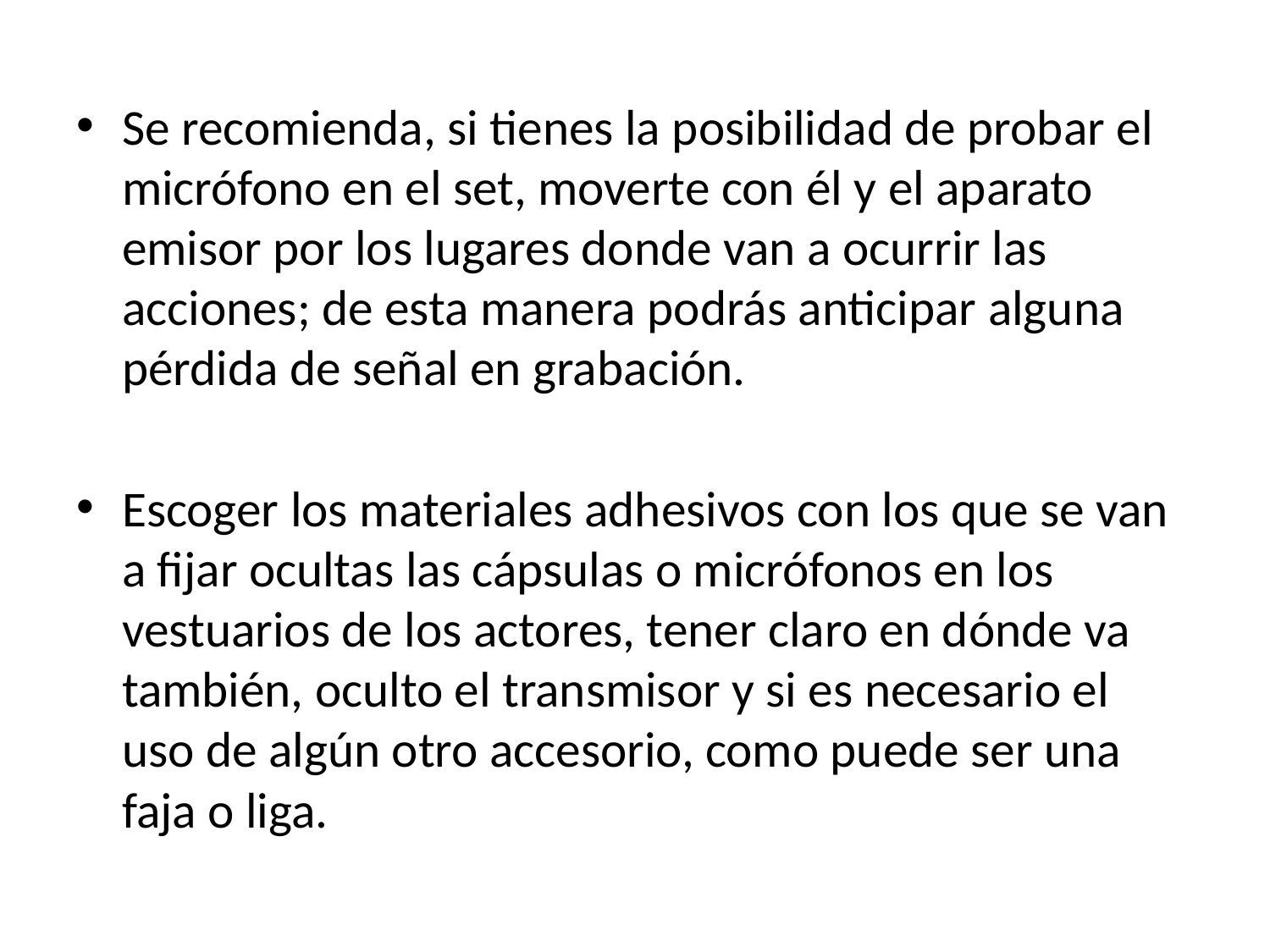

Se recomienda, si tienes la posibilidad de probar el micrófono en el set, moverte con él y el aparato emisor por los lugares donde van a ocurrir las acciones; de esta manera podrás anticipar alguna pérdida de señal en grabación.

Escoger los materiales adhesivos con los que se van a fijar ocultas las cápsulas o micrófonos en los vestuarios de los actores, tener claro en dónde va también, oculto el transmisor y si es necesario el uso de algún otro accesorio, como puede ser una faja o liga.